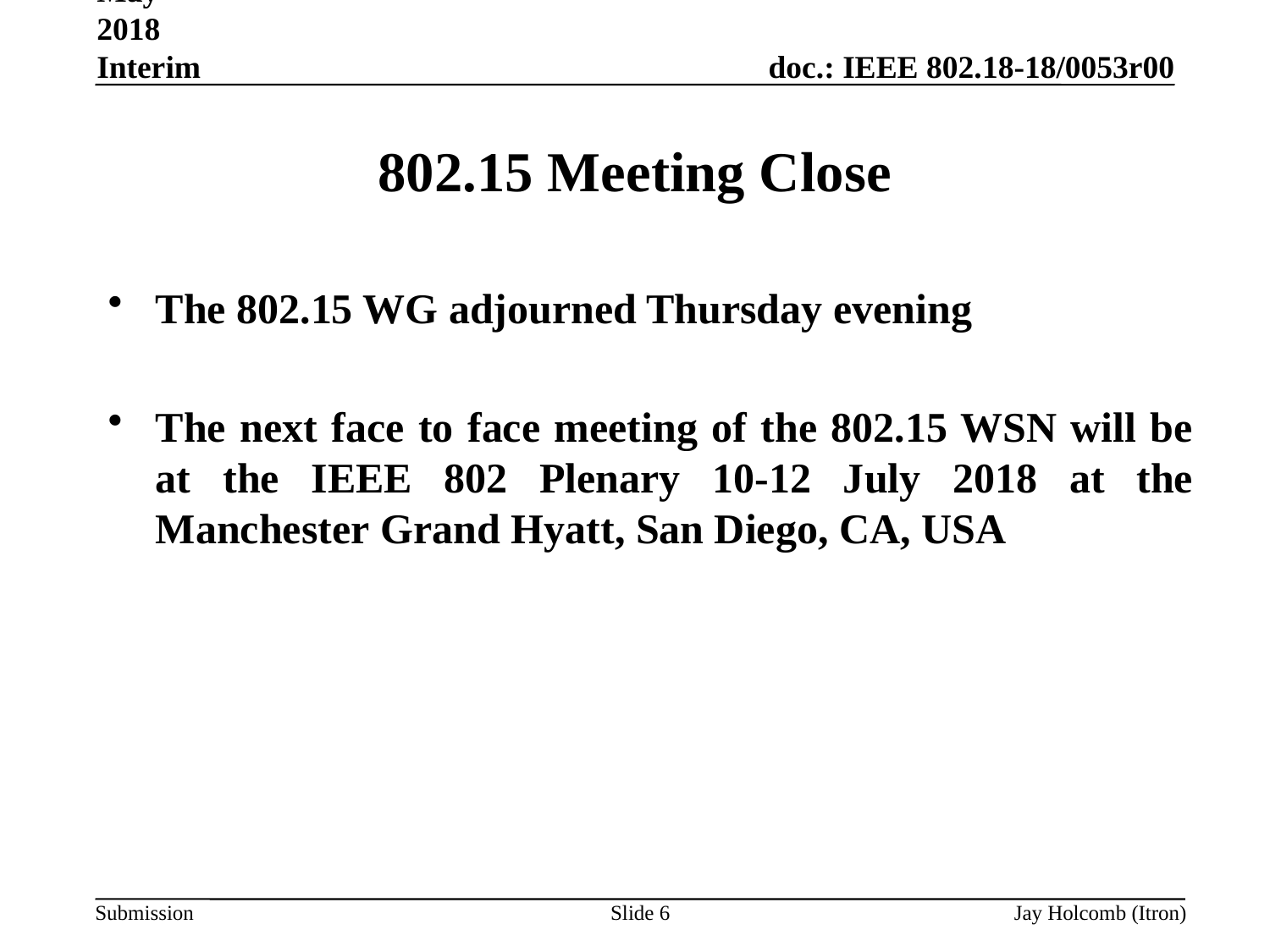

May 2018 Interim
# 802.15 Meeting Close
The 802.15 WG adjourned Thursday evening

The next face to face meeting of the 802.15 WSN will be at the IEEE 802 Plenary 10-12 July 2018 at the Manchester Grand Hyatt, San Diego, CA, USA

Slide 6
Jay Holcomb (Itron)